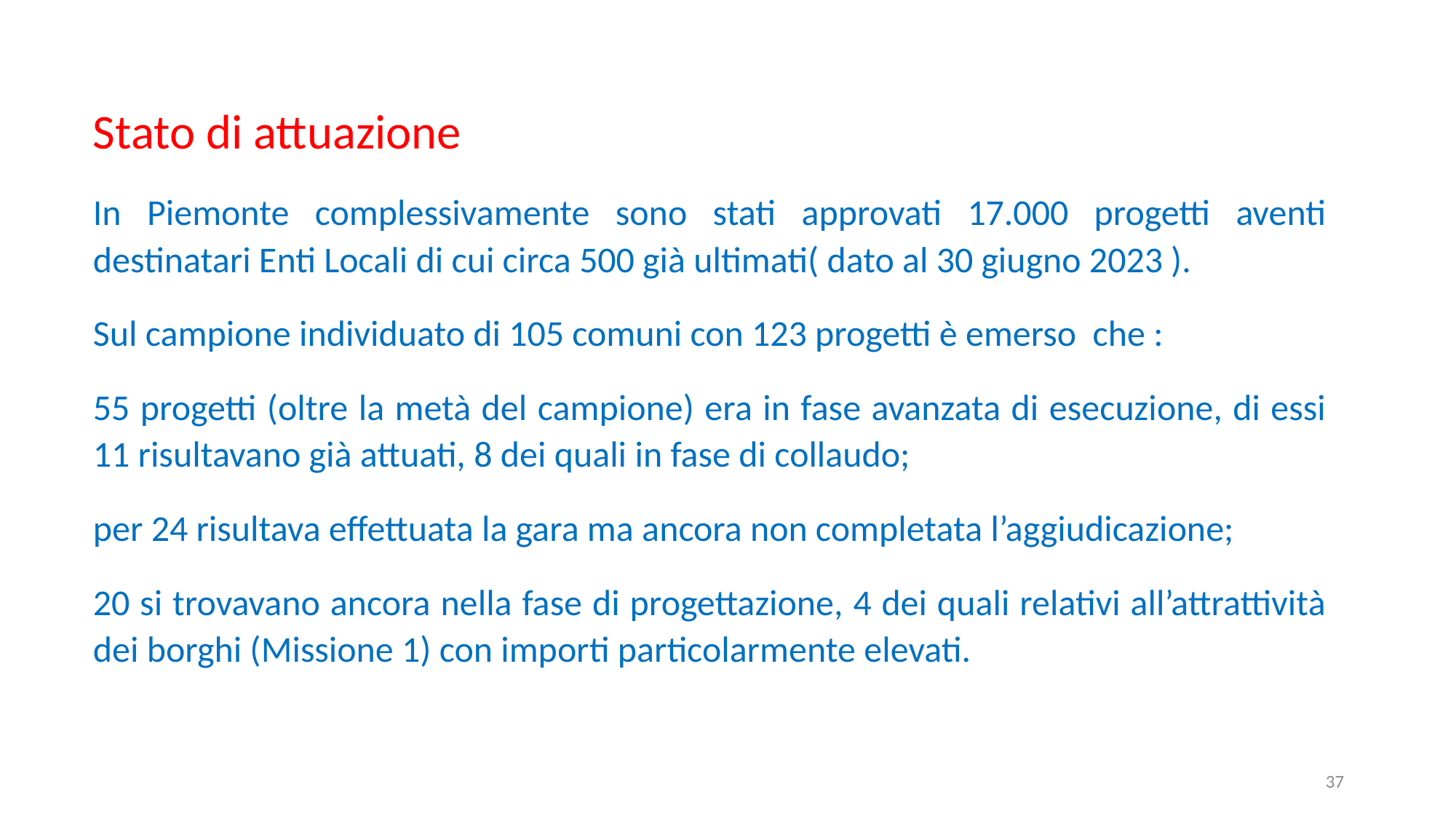

Stato di attuazione
In Piemonte complessivamente sono stati approvati 17.000 progetti aventi destinatari Enti Locali di cui circa 500 già ultimati( dato al 30 giugno 2023 ).
Sul campione individuato di 105 comuni con 123 progetti è emerso  che :
55 progetti (oltre la metà del campione) era in fase avanzata di esecuzione, di essi 11 risultavano già attuati, 8 dei quali in fase di collaudo;
per 24 risultava effettuata la gara ma ancora non completata l’aggiudicazione;
20 si trovavano ancora nella fase di progettazione, 4 dei quali relativi all’attrattività dei borghi (Missione 1) con importi particolarmente elevati.

37